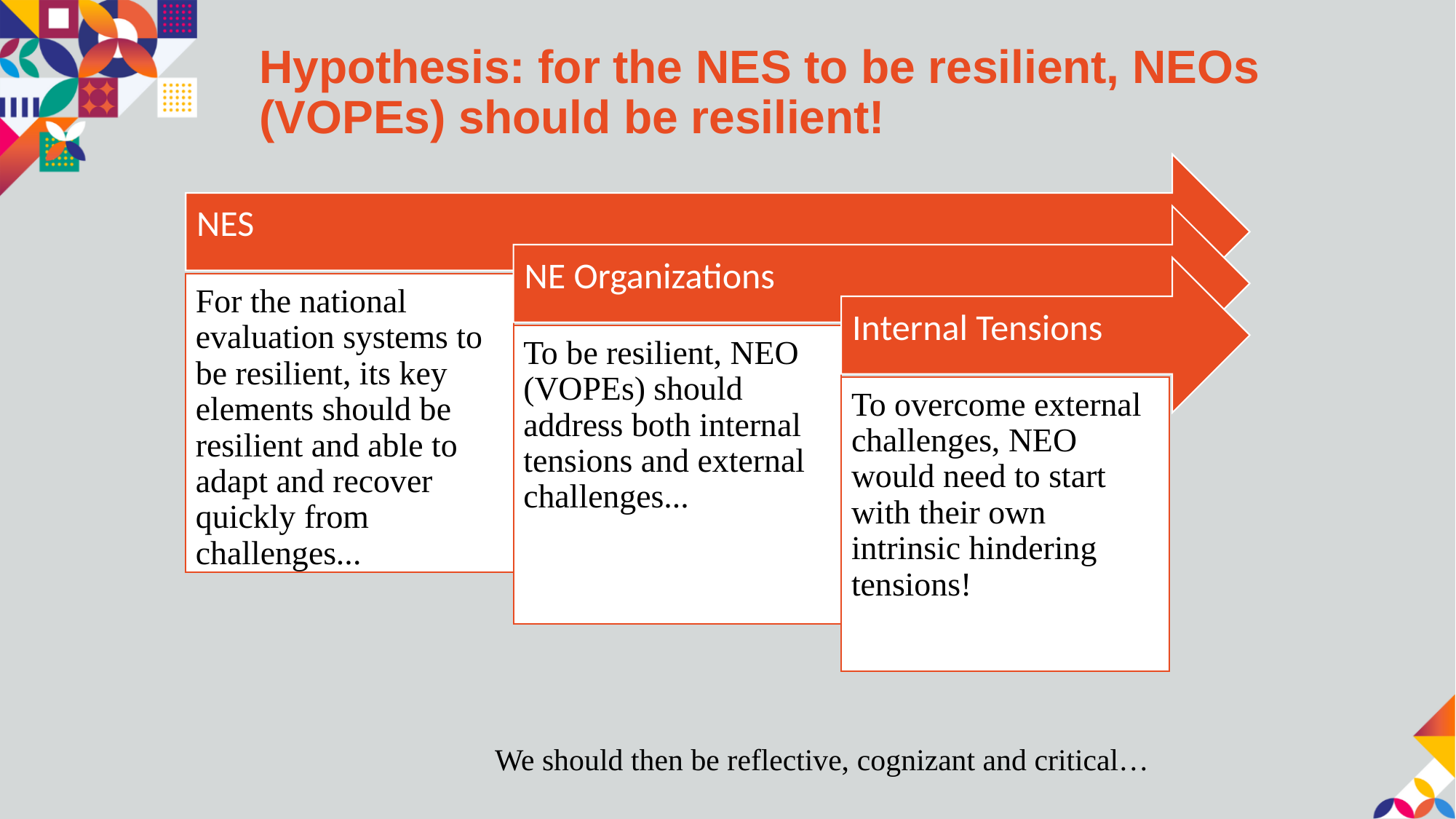

# Hypothesis: for the NES to be resilient, NEOs (VOPEs) should be resilient!
NES
For the national evaluation systems to be resilient, its key elements should be resilient and able to adapt and recover quickly from challenges...
NE Organizations
To be resilient, NEO (VOPEs) should address both internal tensions and external challenges...
Internal Tensions
To overcome external challenges, NEO would need to start with their own intrinsic hindering tensions!
We should then be reflective, cognizant and critical…